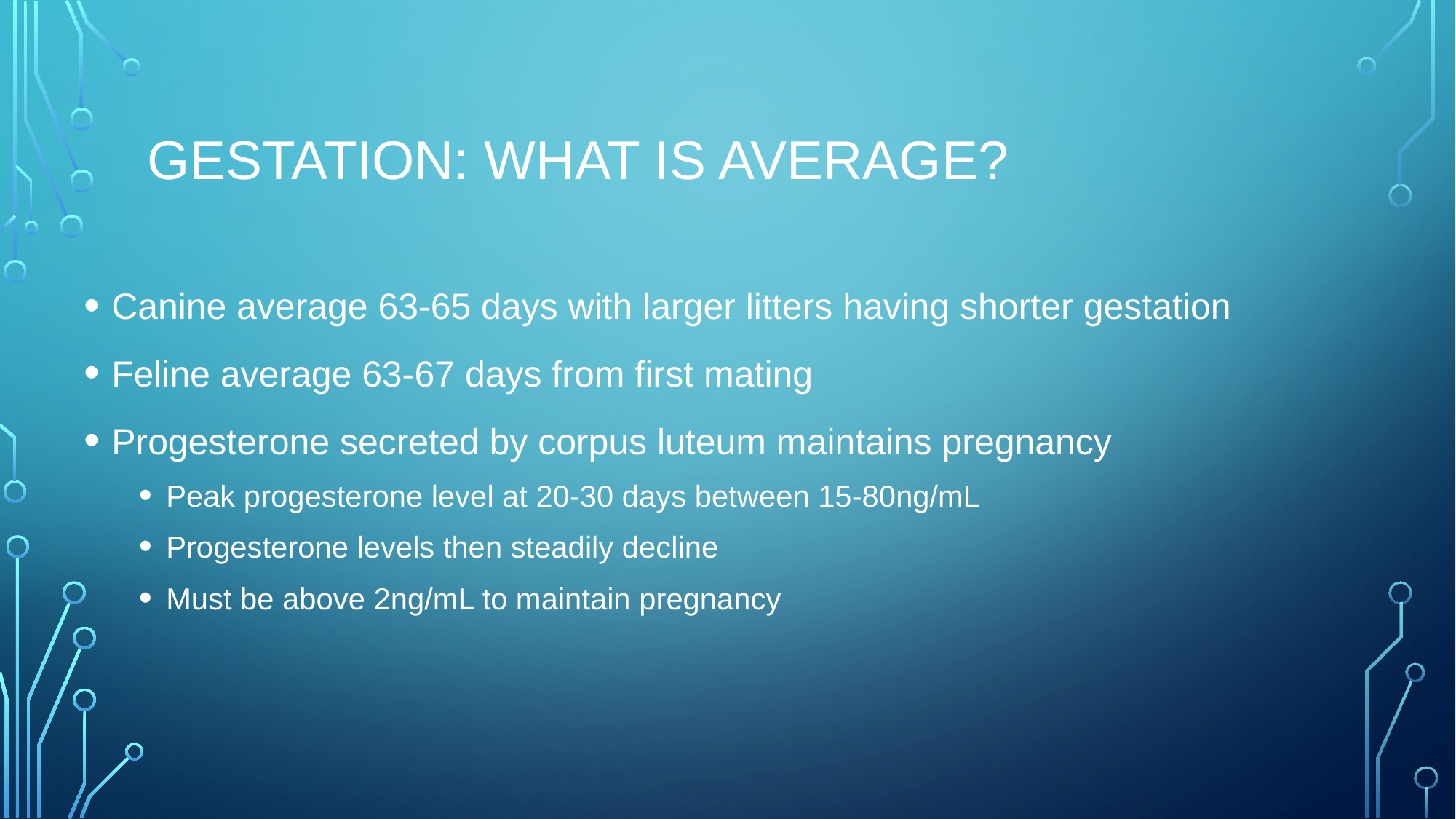

# Gestation: What is average?
Canine average 63-65 days with larger litters having shorter gestation
Feline average 63-67 days from first mating
Progesterone secreted by corpus luteum maintains pregnancy
Peak progesterone level at 20-30 days between 15-80ng/mL
Progesterone levels then steadily decline
Must be above 2ng/mL to maintain pregnancy